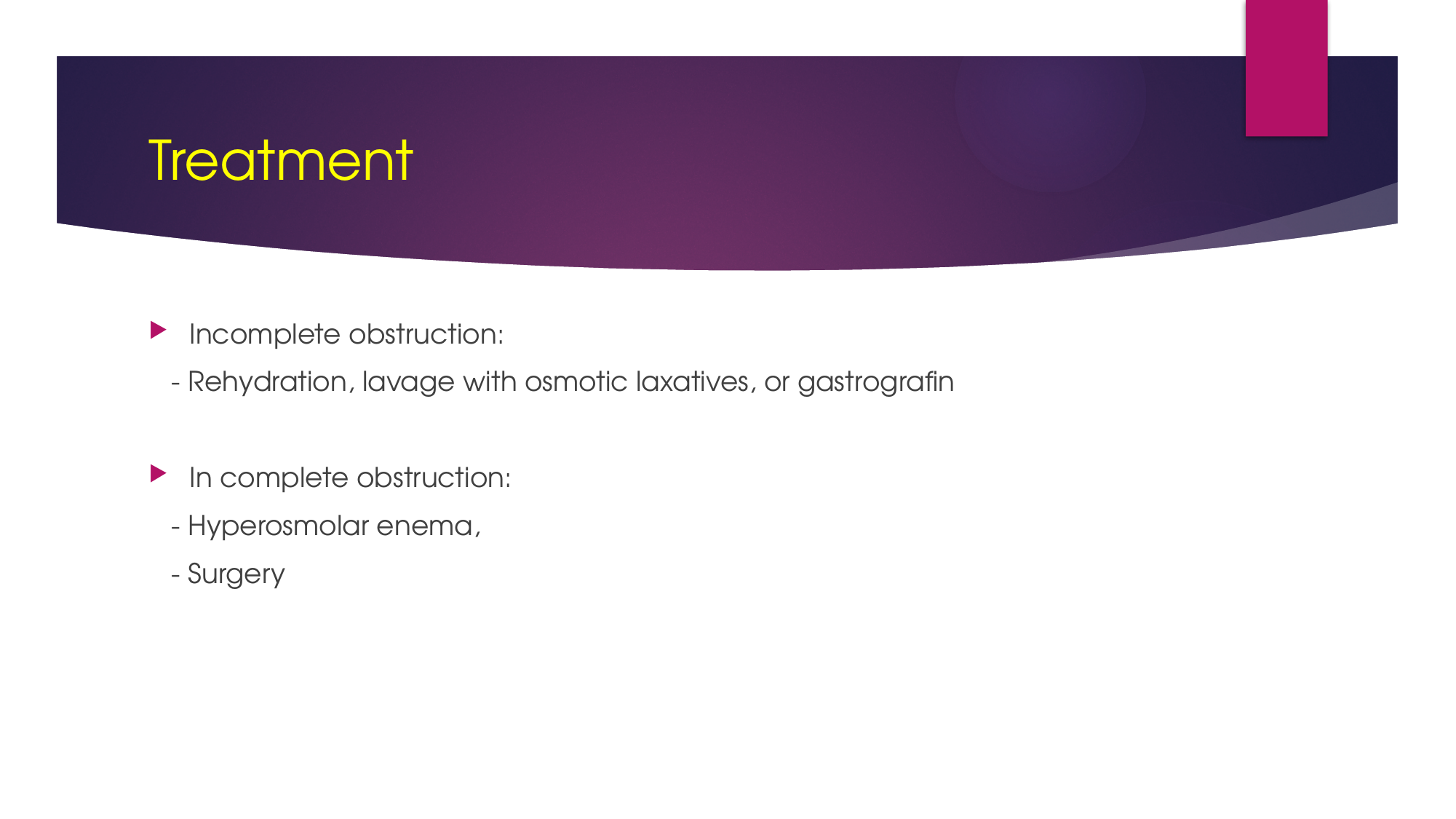

# Treatment
Incomplete obstruction:
   - Rehydration, lavage with osmotic laxatives, or gastrografin

In complete obstruction:
   - Hyperosmolar enema,
   - Surgery